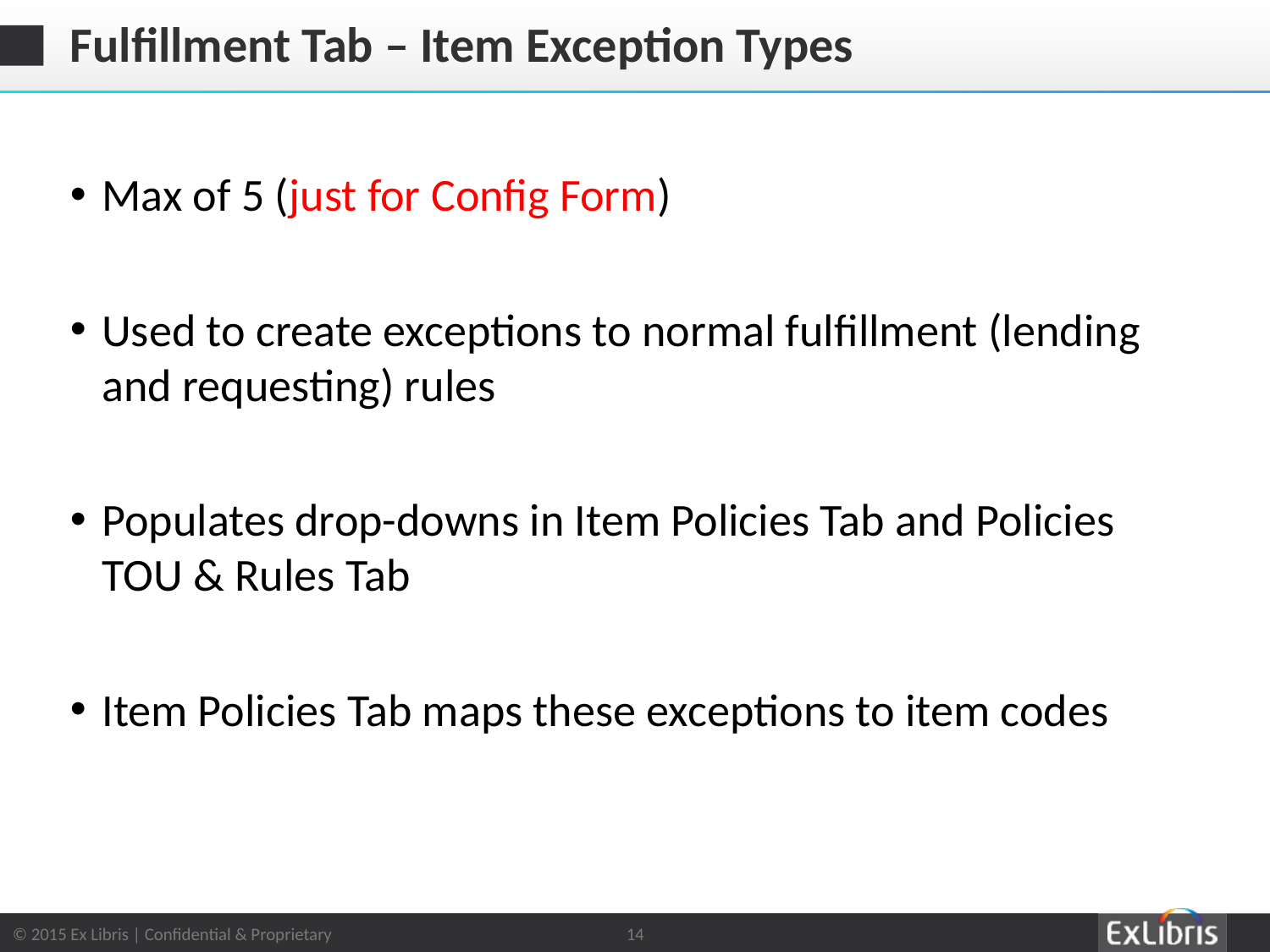

# Fulfillment Tab – Item Exception Types

Max of 5 (just for Config Form)

Used to create exceptions to normal fulfillment (lending and requesting) rules

Populates drop-downs in Item Policies Tab and Policies TOU & Rules Tab

Item Policies Tab maps these exceptions to item codes

14